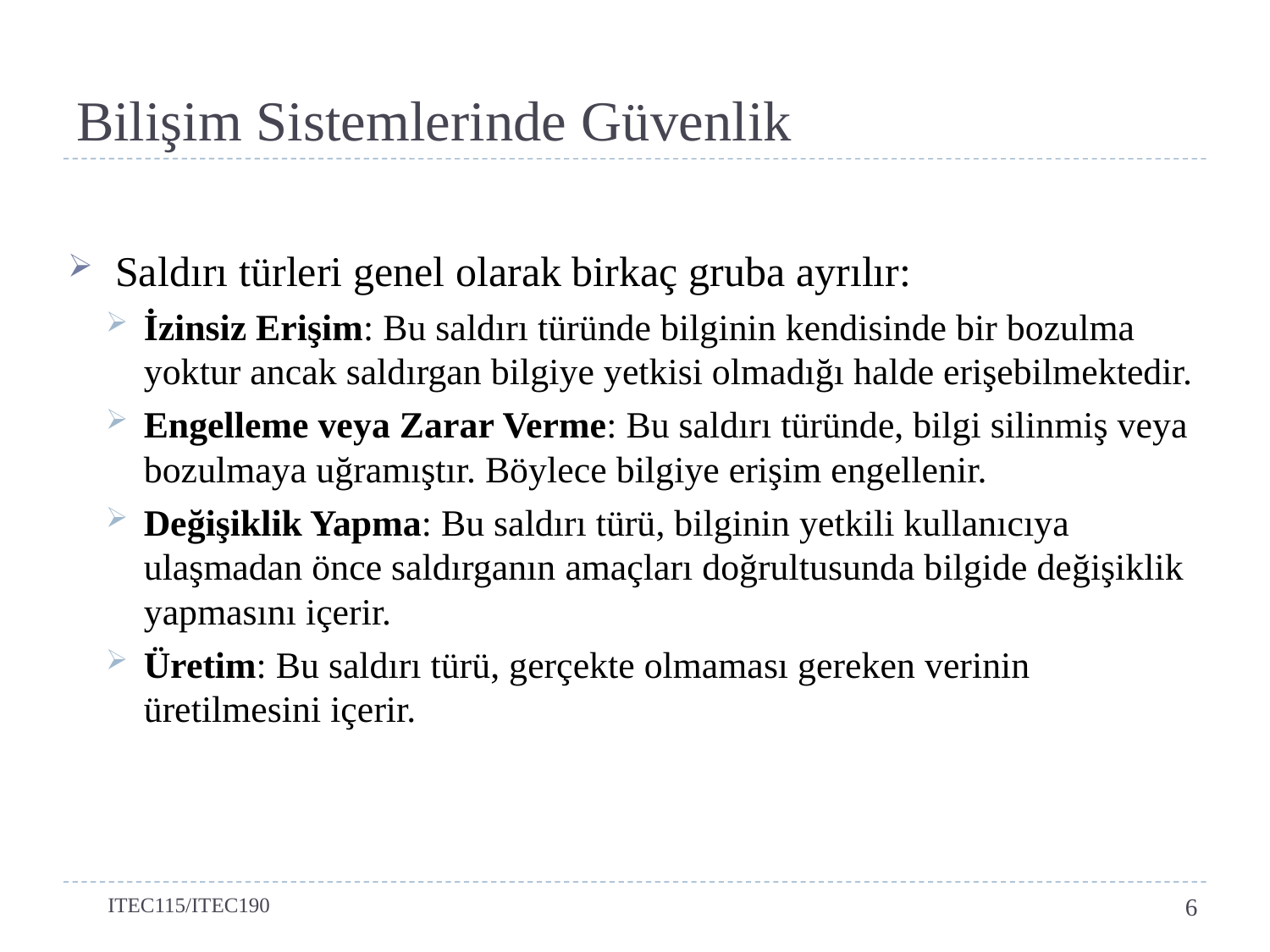

# Bilişim Sistemlerinde Güvenlik

Saldırı türleri genel olarak birkaç gruba ayrılır:
İzinsiz Erişim: Bu saldırı türünde bilginin kendisinde bir bozulma yoktur ancak saldırgan bilgiye yetkisi olmadığı halde erişebilmektedir.
Engelleme veya Zarar Verme: Bu saldırı türünde, bilgi silinmiş veya bozulmaya uğramıştır. Böylece bilgiye erişim engellenir.
Değişiklik Yapma: Bu saldırı türü, bilginin yetkili kullanıcıya ulaşmadan önce saldırganın amaçları doğrultusunda bilgide değişiklik yapmasını içerir.
Üretim: Bu saldırı türü, gerçekte olmaması gereken verinin üretilmesini içerir.

ITEC115/ITEC190
6